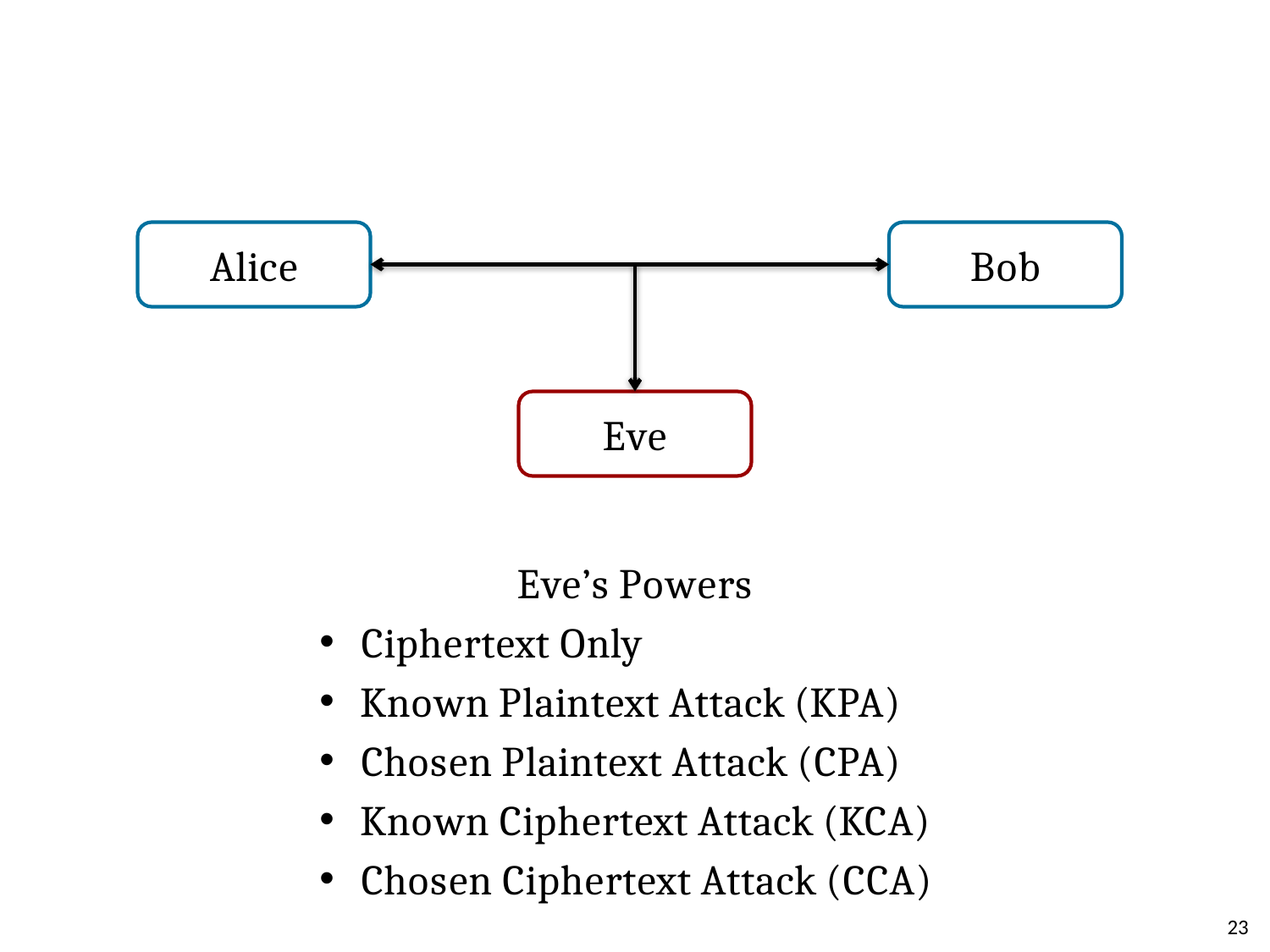

#
Alice
Bob
Eve
Eve’s Powers
Ciphertext Only
Known Plaintext Attack (KPA)
Chosen Plaintext Attack (CPA)
Known Ciphertext Attack (KCA)
Chosen Ciphertext Attack (CCA)
23